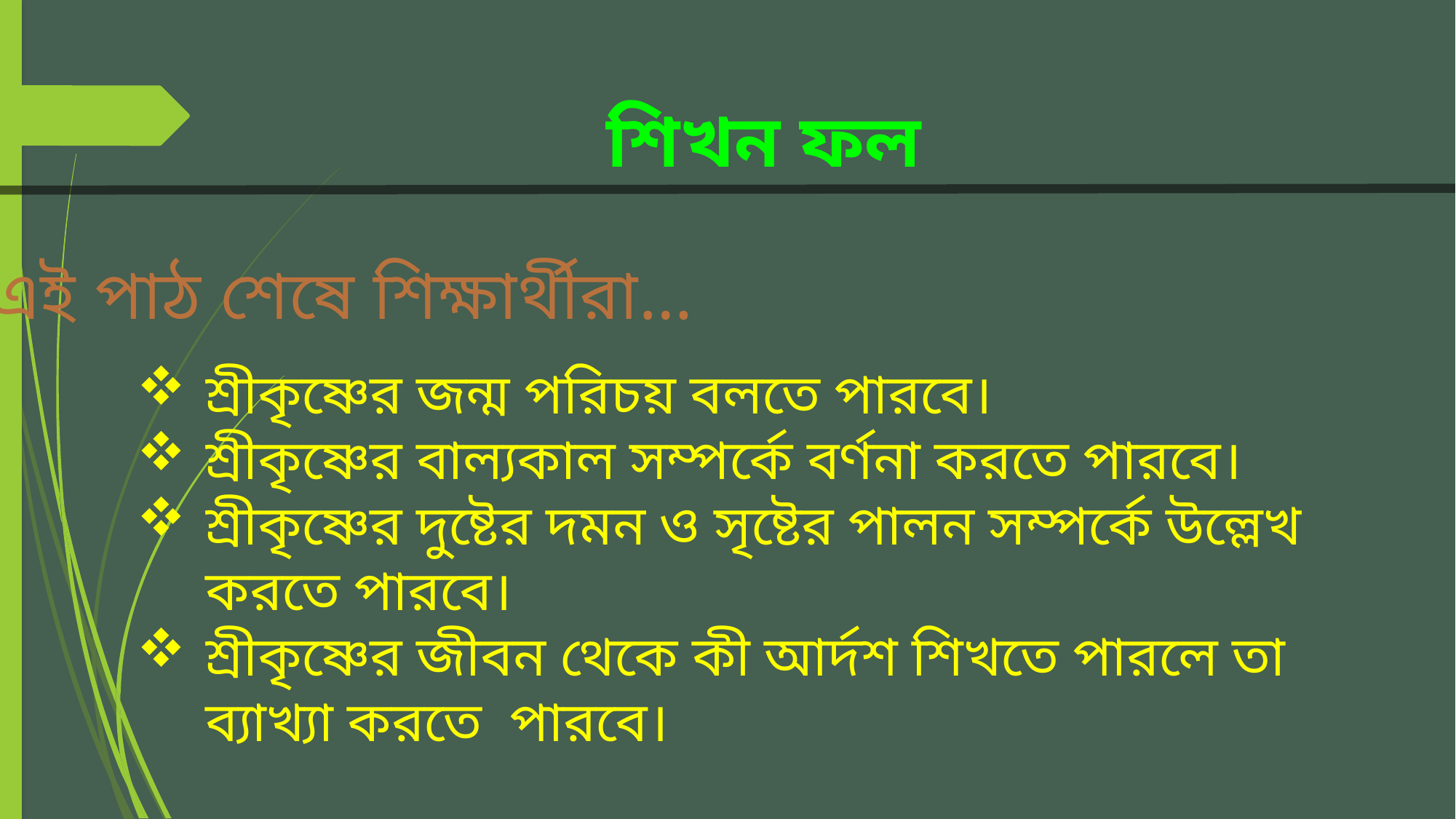

শিখন ফল
এই পাঠ শেষে শিক্ষার্থীরা…
শ্রীকৃষ্ণের জন্ম পরিচয় বলতে পারবে।
শ্রীকৃষ্ণের বাল্যকাল সম্পর্কে বর্ণনা করতে পারবে।
শ্রীকৃষ্ণের দুষ্টের দমন ও সৃষ্টের পালন সম্পর্কে উল্লেখ করতে পারবে।
শ্রীকৃষ্ণের জীবন থেকে কী আর্দশ শিখতে পারলে তা ব্যাখ্যা করতে  পারবে।